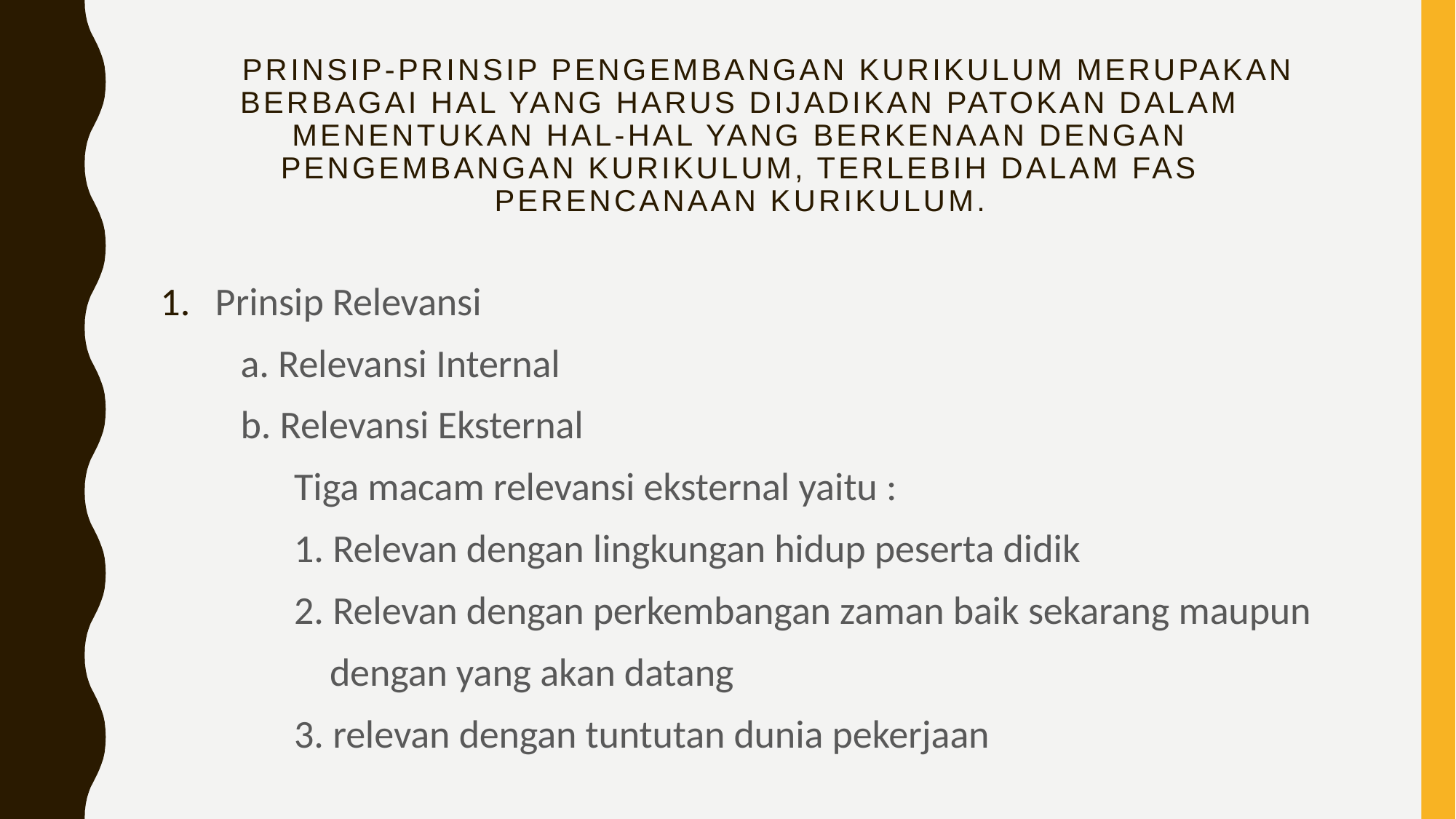

# Prinsip-prinsip pengembangan kurikulum merupakan berbagai hal yang harus dijadikan patokan dalam menentukan hal-hal yang berkenaan dengan pengembangan kurikulum, terlebih dalam fas perencanaan kurikulum.
Prinsip Relevansi
         a. Relevansi Internal
         b. Relevansi Eksternal
               Tiga macam relevansi eksternal yaitu :
               1. Relevan dengan lingkungan hidup peserta didik
               2. Relevan dengan perkembangan zaman baik sekarang maupun
                   dengan yang akan datang
               3. relevan dengan tuntutan dunia pekerjaan